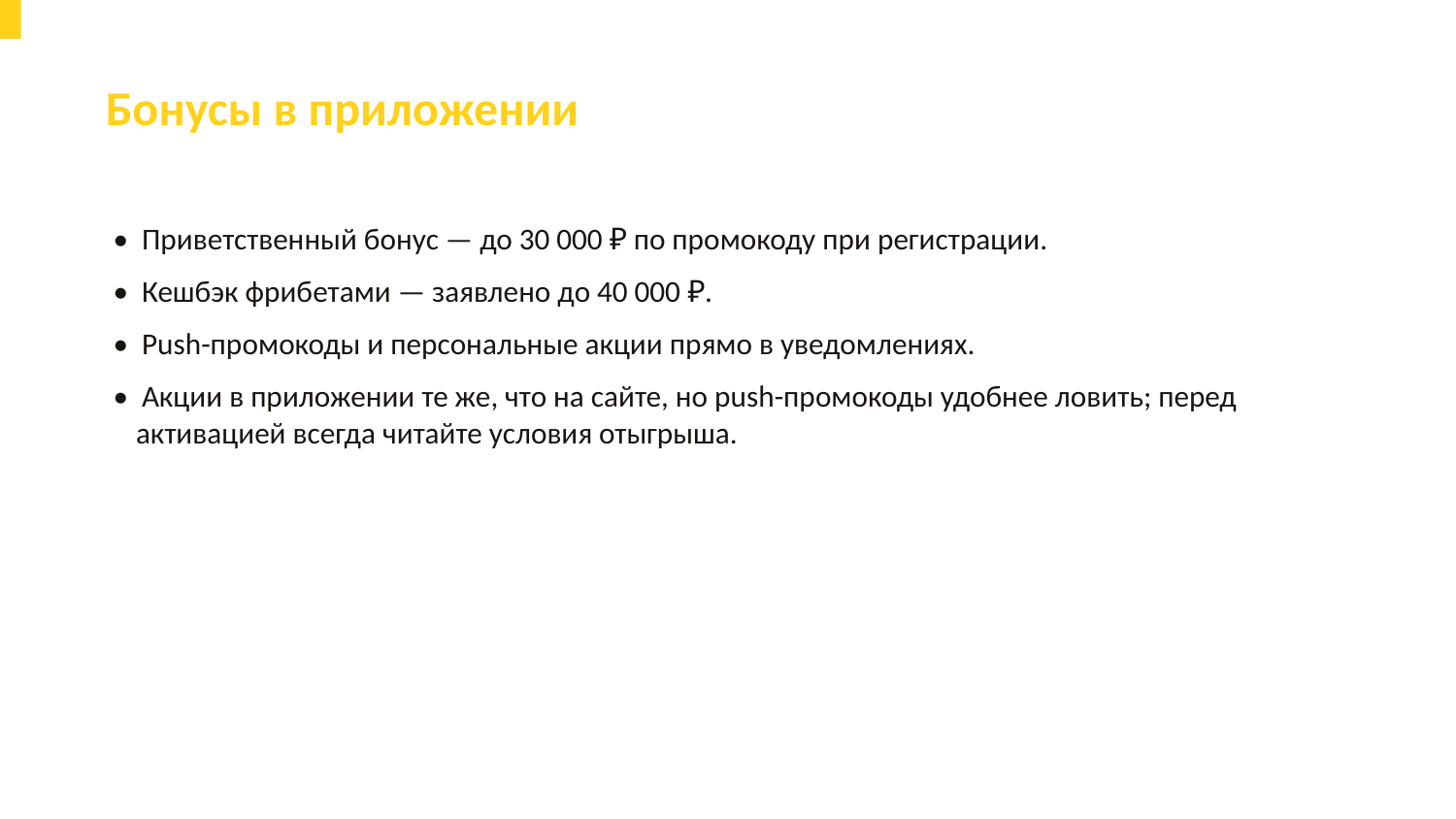

Бонусы в приложении
•  Приветственный бонус — до 30 000 ₽ по промокоду при регистрации.
•  Кешбэк фрибетами — заявлено до 40 000 ₽.
•  Push-промокоды и персональные акции прямо в уведомлениях.
•  Акции в приложении те же, что на сайте, но push-промокоды удобнее ловить; перед активацией всегда читайте условия отыгрыша.